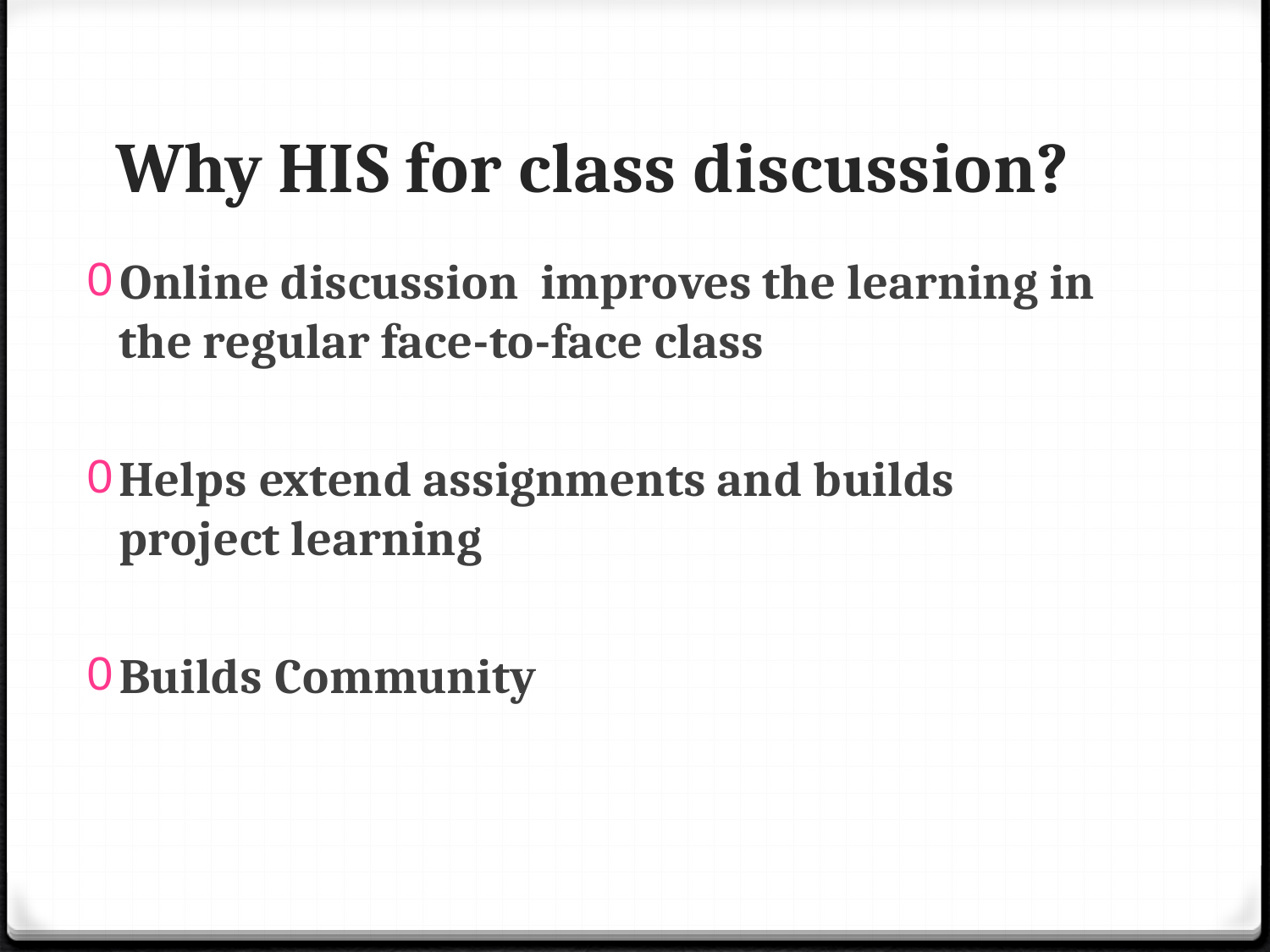

# Why HIS for class discussion?
Online discussion  improves the learning in the regular face-to-face class

Helps extend assignments and builds project learning

Builds Community